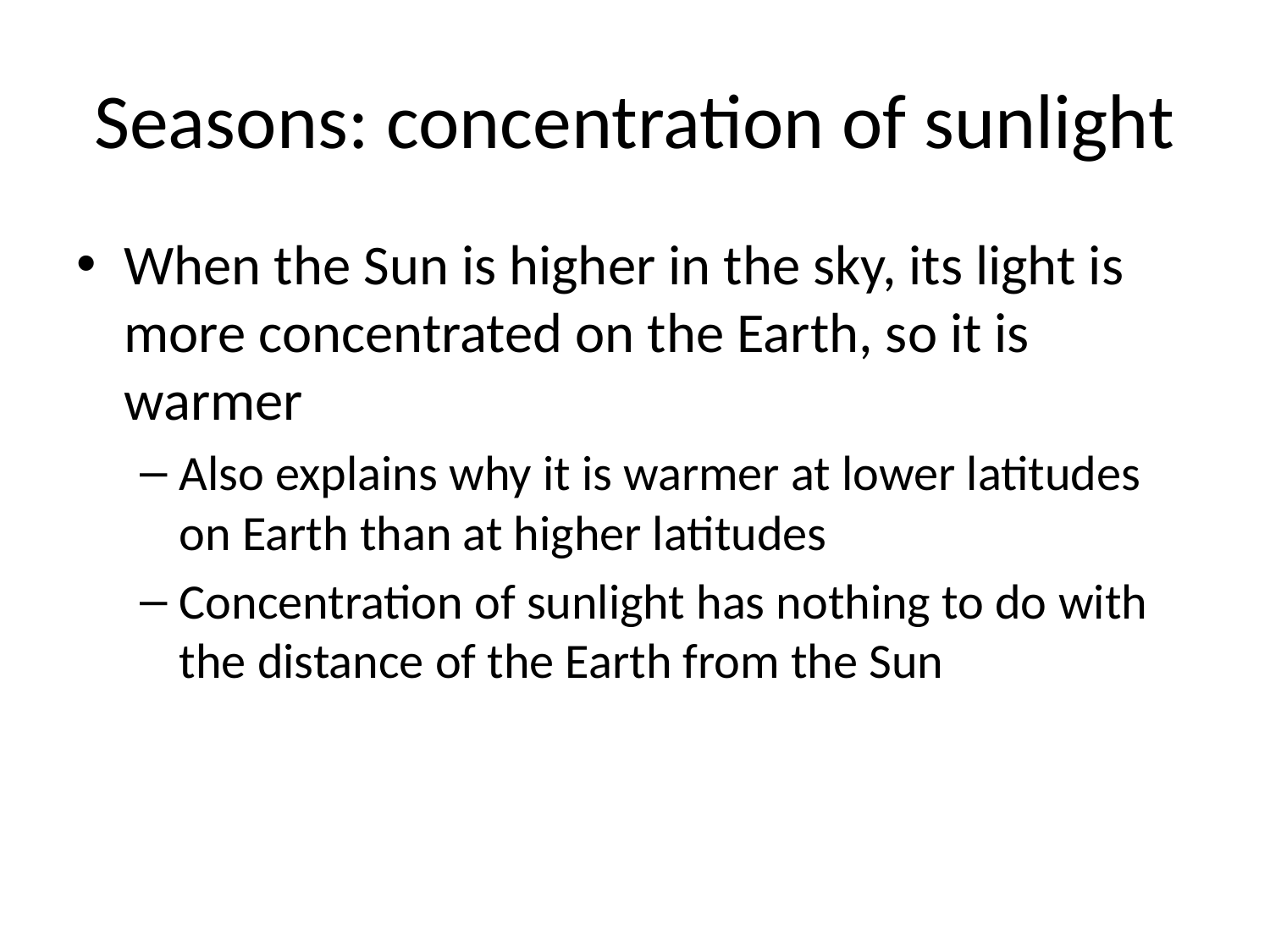

# Seasons: concentration of sunlight
When the Sun is higher in the sky, its light is more concentrated on the Earth, so it is warmer
Also explains why it is warmer at lower latitudes on Earth than at higher latitudes
Concentration of sunlight has nothing to do with the distance of the Earth from the Sun